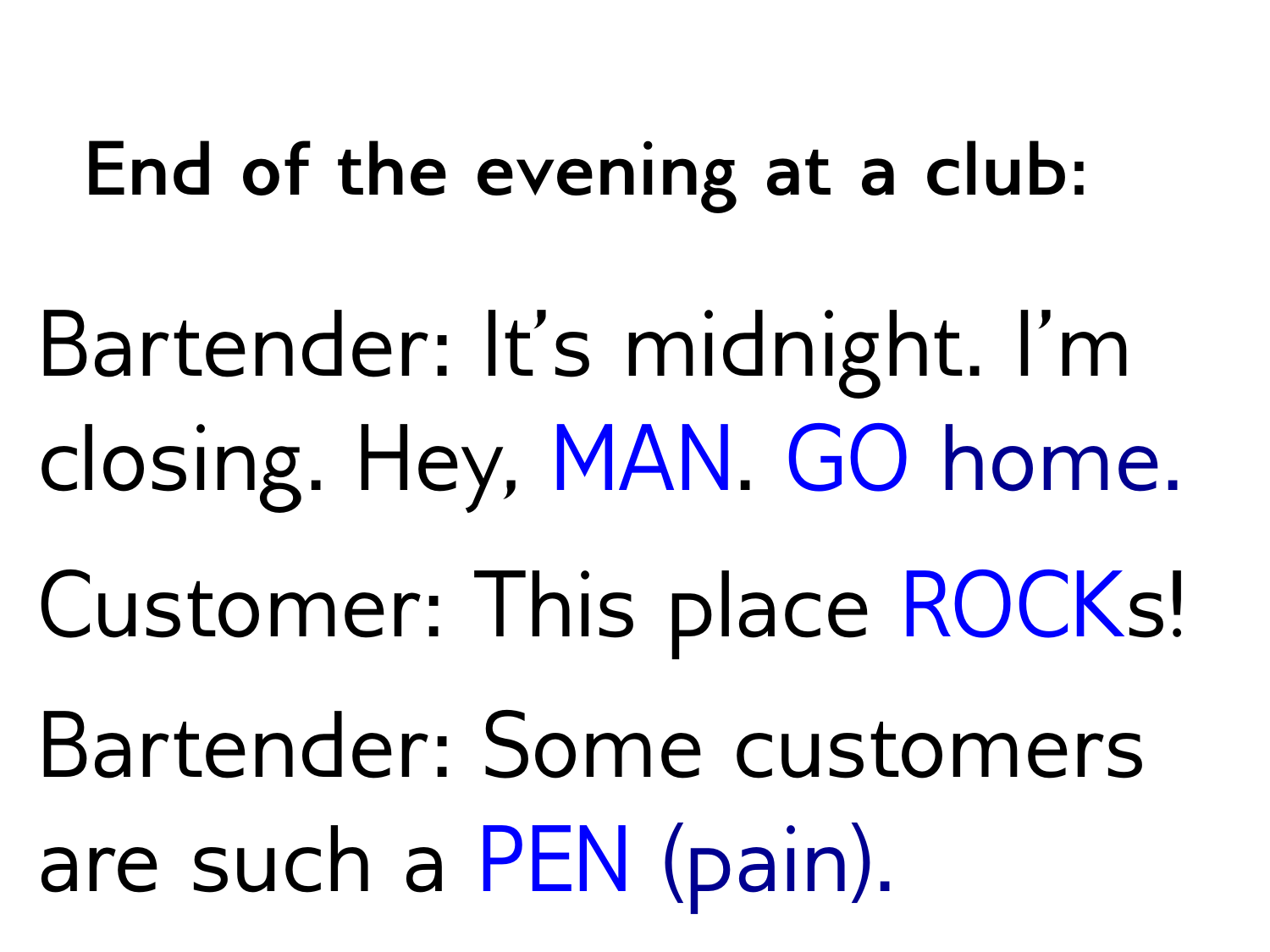

# End of the evening at a club:
Bartender: It’s midnight. I’m closing. Hey, MAN. GO home.
Customer: This place ROCKs!
Bartender: Some customers are such a PEN (pain).